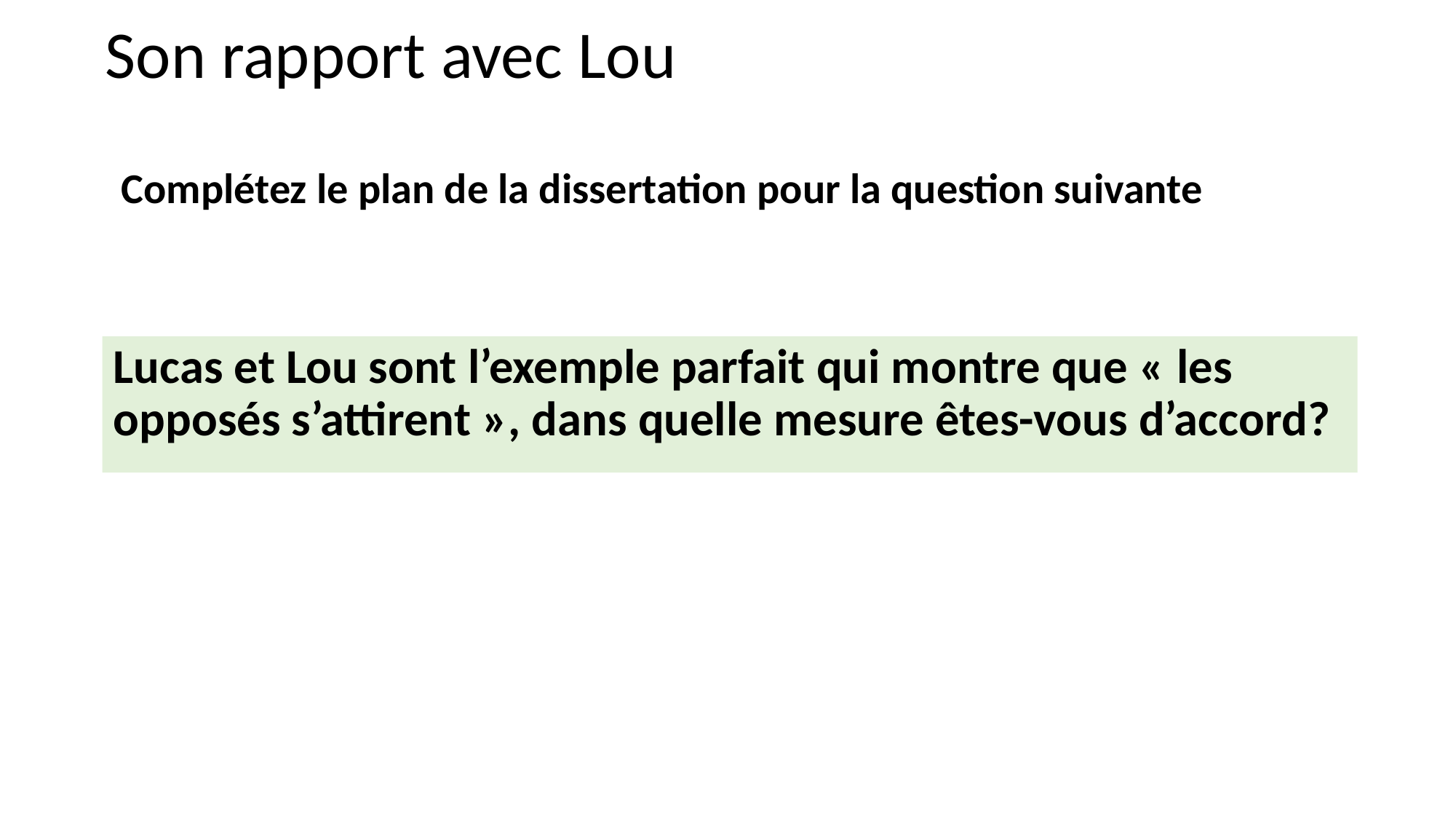

# Son rapport avec Lou
Complétez le plan de la dissertation pour la question suivante
Lucas et Lou sont l’exemple parfait qui montre que « les opposés s’attirent », dans quelle mesure êtes-vous d’accord?